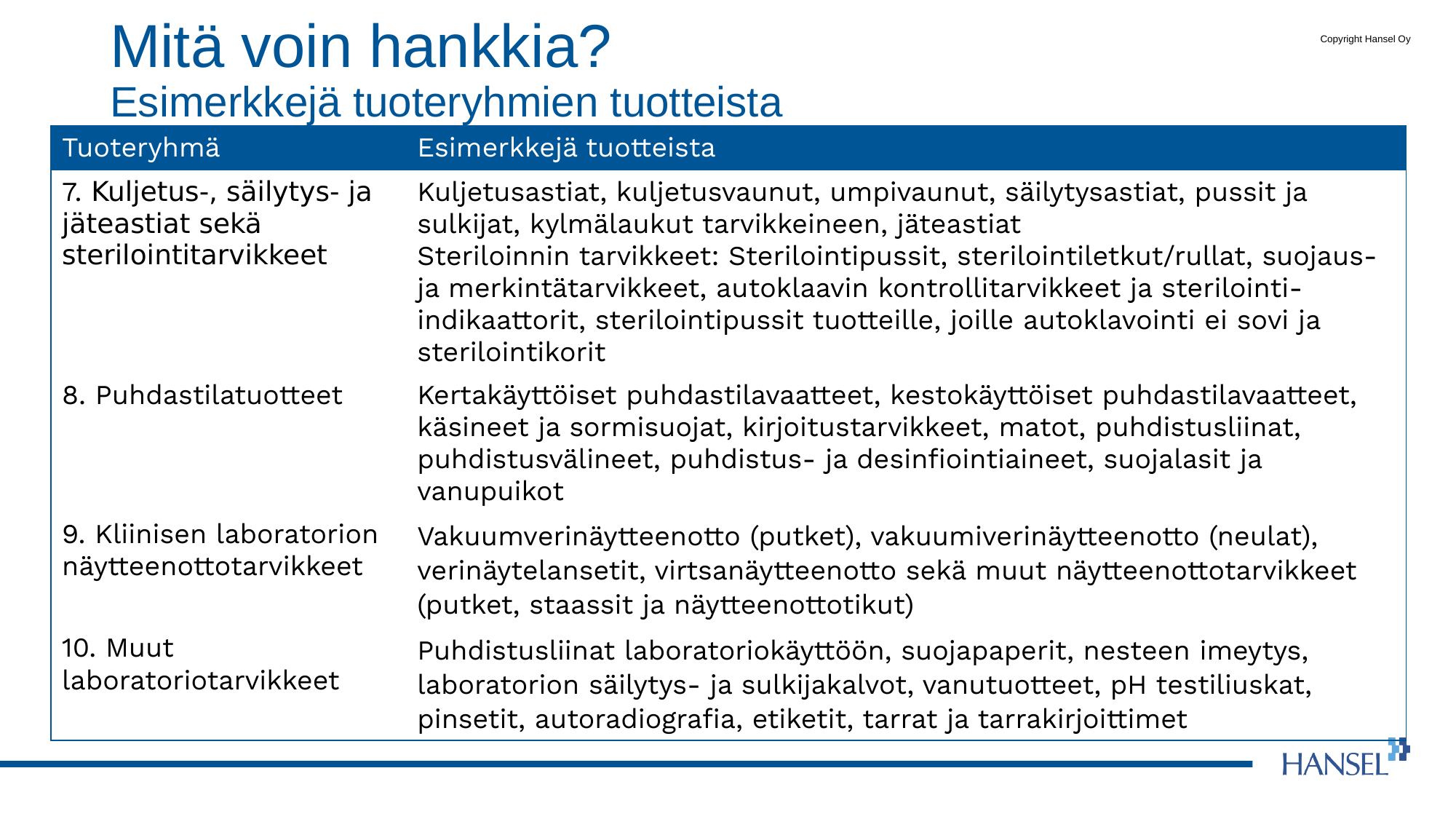

# Mitä voin hankkia? Esimerkkejä tuoteryhmien tuotteista
| Tuoteryhmä | Esimerkkejä tuotteista |
| --- | --- |
| 7. Kuljetus-, säilytys- ja jäteastiat sekä sterilointitarvikkeet | Kuljetusastiat, kuljetusvaunut, umpivaunut, säilytysastiat, pussit ja sulkijat, kylmälaukut tarvikkeineen, jäteastiat Steriloinnin tarvikkeet: Sterilointipussit, sterilointiletkut/rullat, suojaus- ja merkintätarvikkeet, autoklaavin kontrollitarvikkeet ja sterilointi-indikaattorit, sterilointipussit tuotteille, joille autoklavointi ei sovi ja sterilointikorit |
| 8. Puhdastilatuotteet | Kertakäyttöiset puhdastilavaatteet, kestokäyttöiset puhdastilavaatteet, käsineet ja sormisuojat, kirjoitustarvikkeet, matot, puhdistusliinat, puhdistusvälineet, puhdistus- ja desinfiointiaineet, suojalasit ja vanupuikot |
| 9. Kliinisen laboratorion näytteenottotarvikkeet | Vakuumverinäytteenotto (putket), vakuumiverinäytteenotto (neulat), verinäytelansetit, virtsanäytteenotto sekä muut näytteenottotarvikkeet (putket, staassit ja näytteenottotikut) |
| 10. Muut laboratoriotarvikkeet | Puhdistusliinat laboratoriokäyttöön, suojapaperit, nesteen imeytys, laboratorion säilytys- ja sulkijakalvot, vanutuotteet, pH testiliuskat, pinsetit, autoradiografia, etiketit, tarrat ja tarrakirjoittimet |